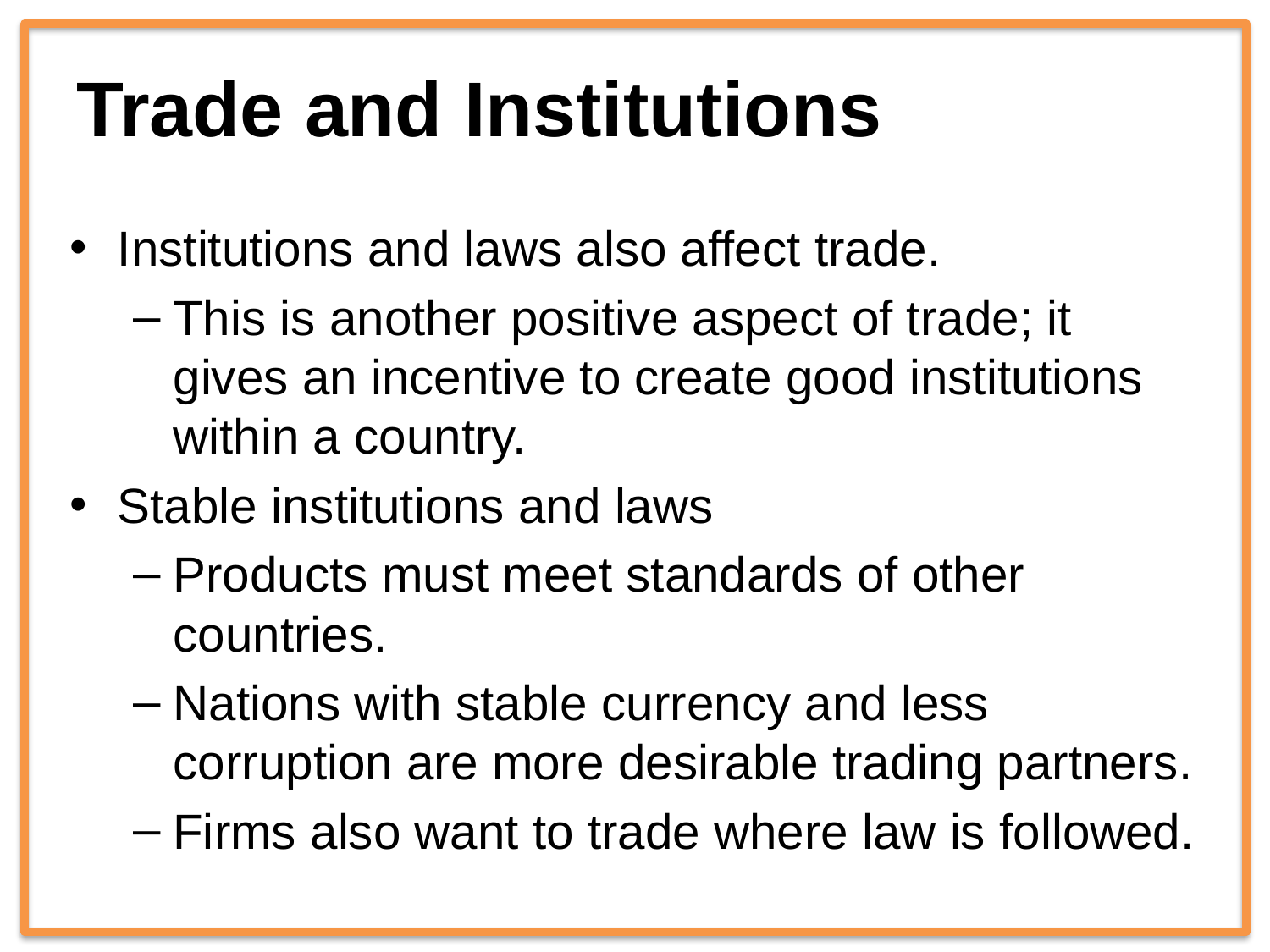

# Trade and Institutions
Institutions and laws also affect trade.
This is another positive aspect of trade; it gives an incentive to create good institutions within a country.
Stable institutions and laws
Products must meet standards of other countries.
Nations with stable currency and less corruption are more desirable trading partners.
Firms also want to trade where law is followed.